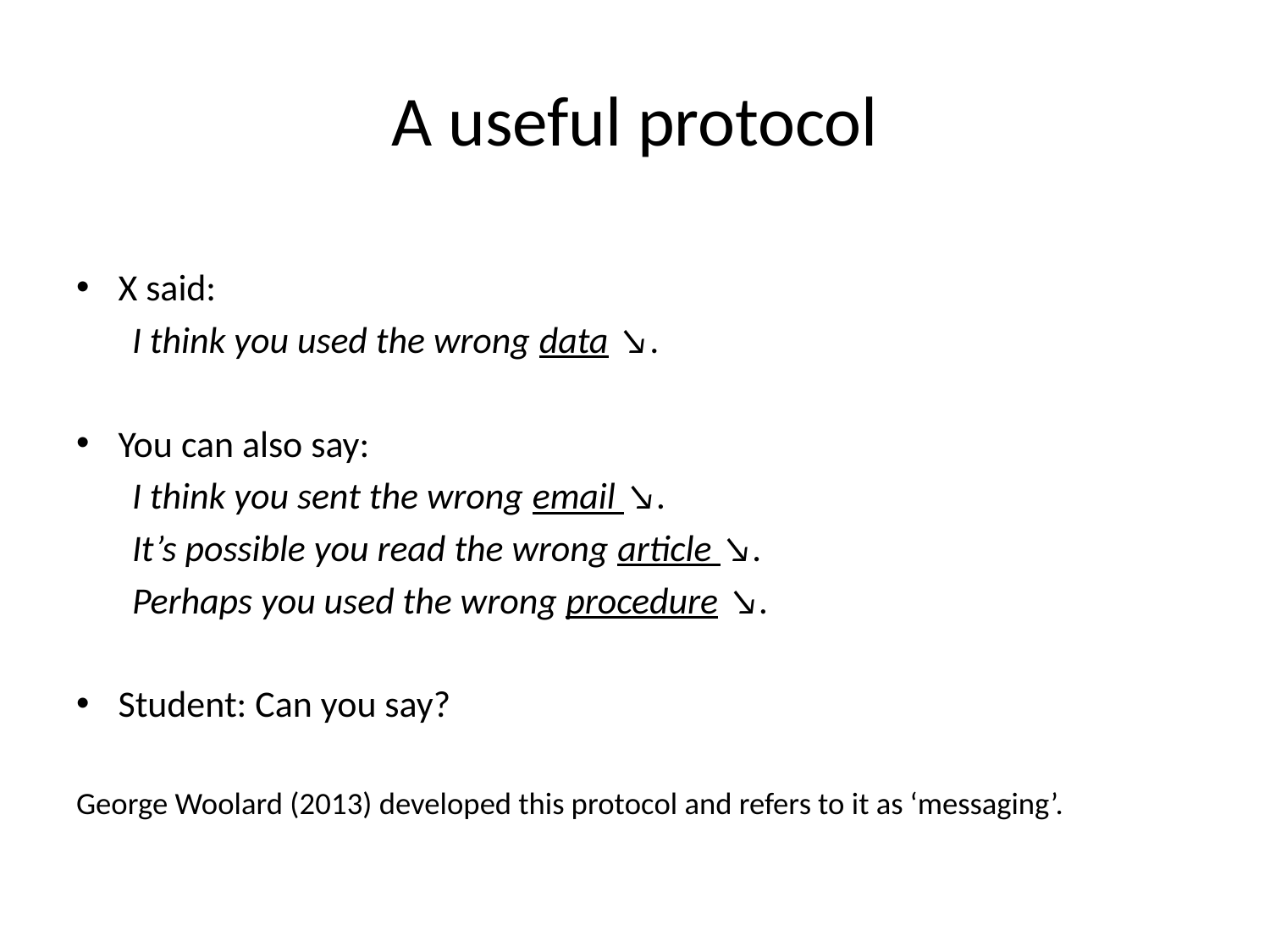

# A useful protocol

X said:
I think you used the wrong data ↘.

You can also say:
I think you sent the wrong email ↘.
It’s possible you read the wrong article ↘.
Perhaps you used the wrong procedure ↘.

Student: Can you say?

George Woolard (2013) developed this protocol and refers to it as ‘messaging’.